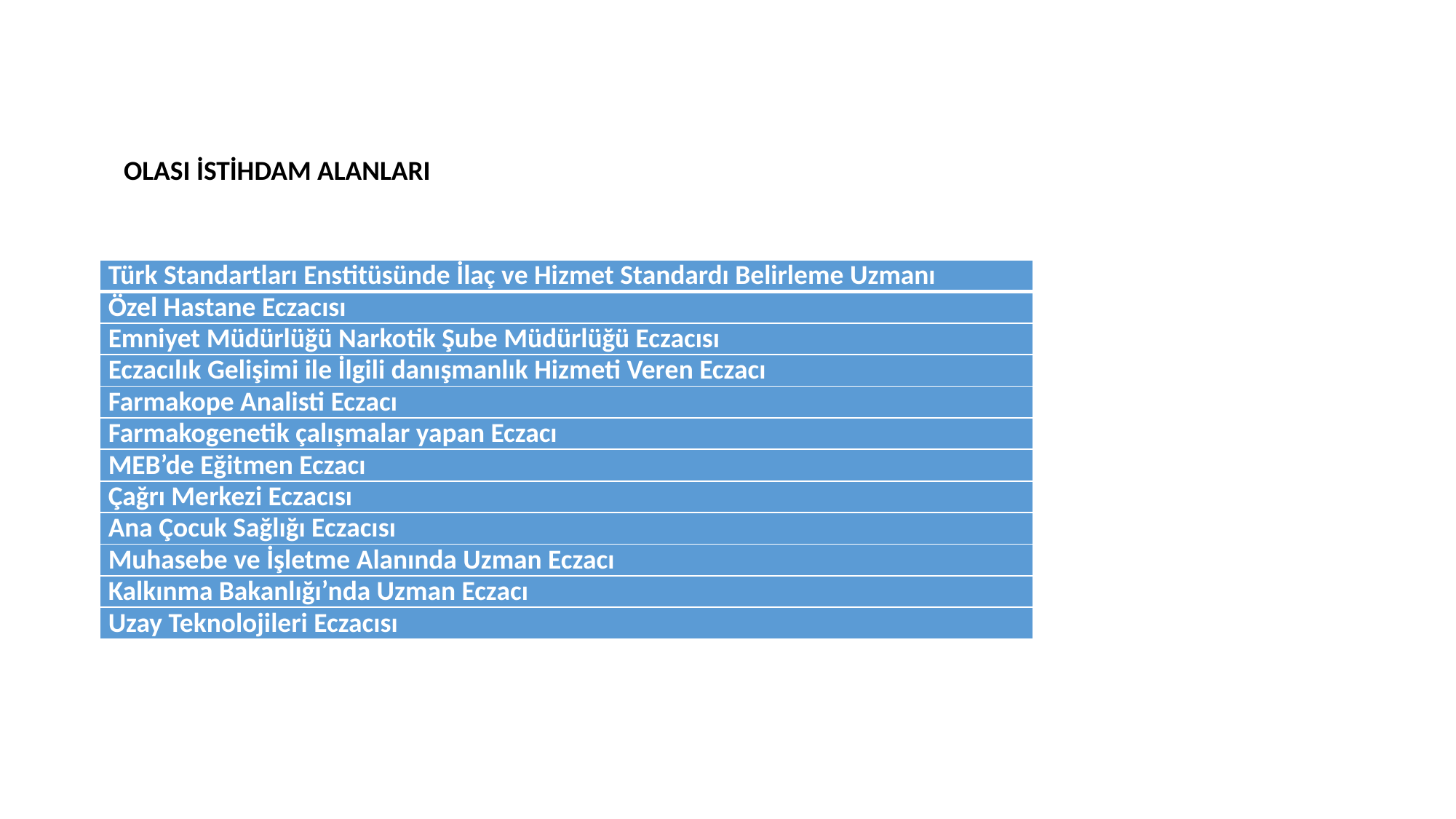

OLASI İSTİHDAM ALANLARI
| Türk Standartları Enstitüsünde İlaç ve Hizmet Standardı Belirleme Uzmanı |
| --- |
| Özel Hastane Eczacısı |
| Emniyet Müdürlüğü Narkotik Şube Müdürlüğü Eczacısı |
| Eczacılık Gelişimi ile İlgili danışmanlık Hizmeti Veren Eczacı |
| Farmakope Analisti Eczacı |
| Farmakogenetik çalışmalar yapan Eczacı |
| MEB’de Eğitmen Eczacı |
| Çağrı Merkezi Eczacısı |
| Ana Çocuk Sağlığı Eczacısı |
| Muhasebe ve İşletme Alanında Uzman Eczacı |
| Kalkınma Bakanlığı’nda Uzman Eczacı |
| Uzay Teknolojileri Eczacısı |